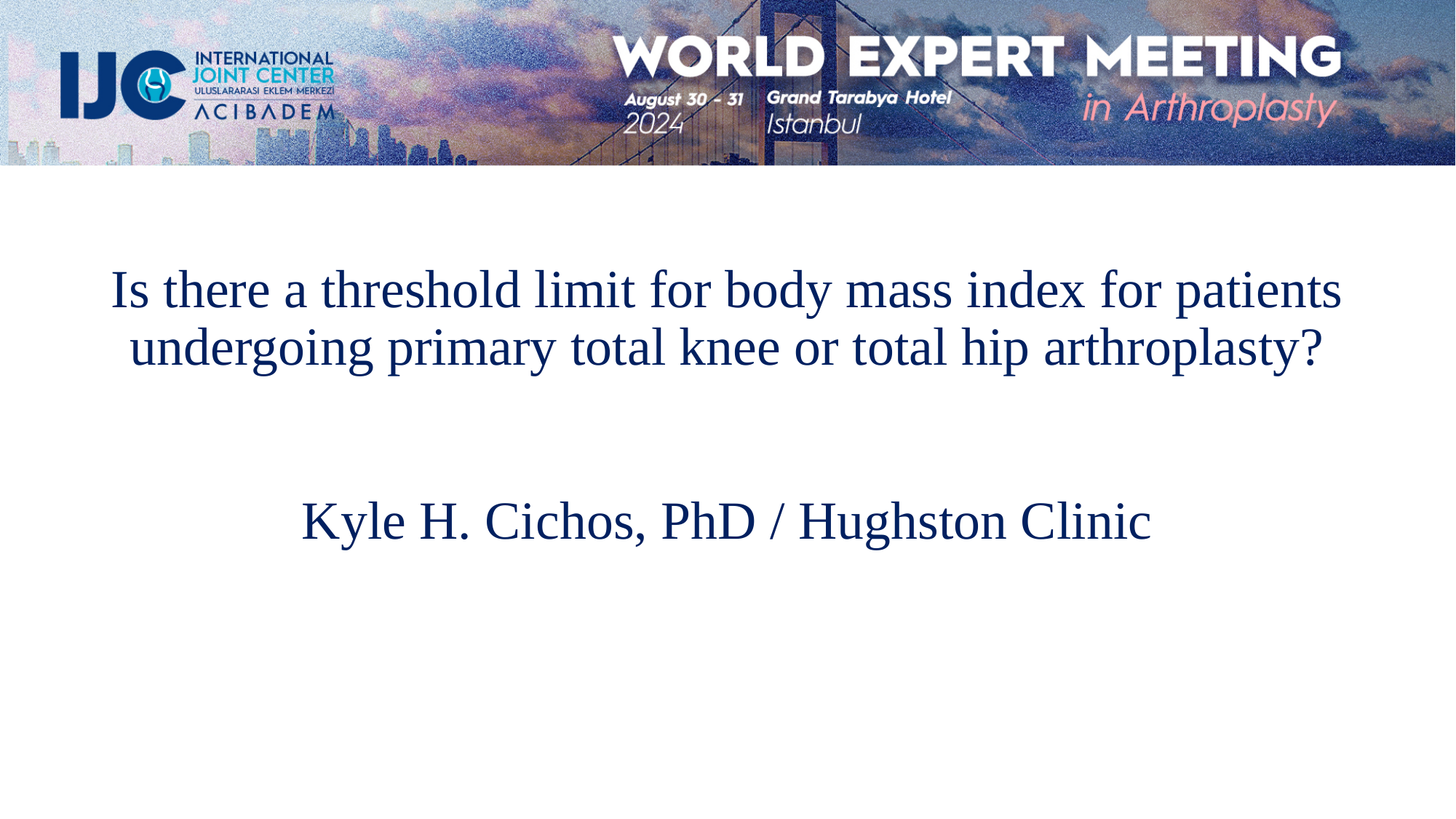

Is there a threshold limit for body mass index for patients undergoing primary total knee or total hip arthroplasty?

Kyle H. Cichos, PhD / Hughston Clinic